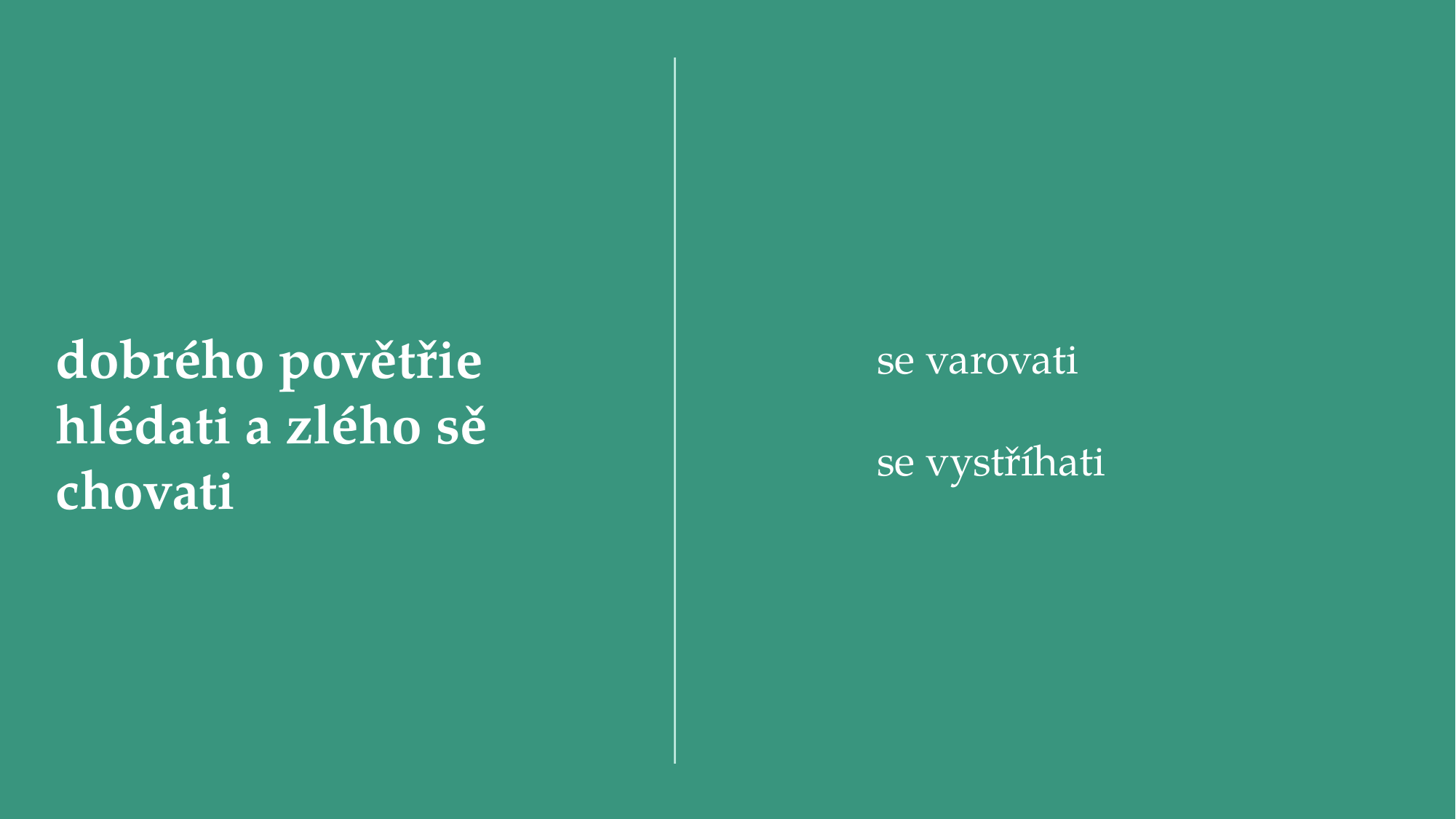

se varovati

se vystříhati

dobrého povětřie hlédati a zlého sě chovati